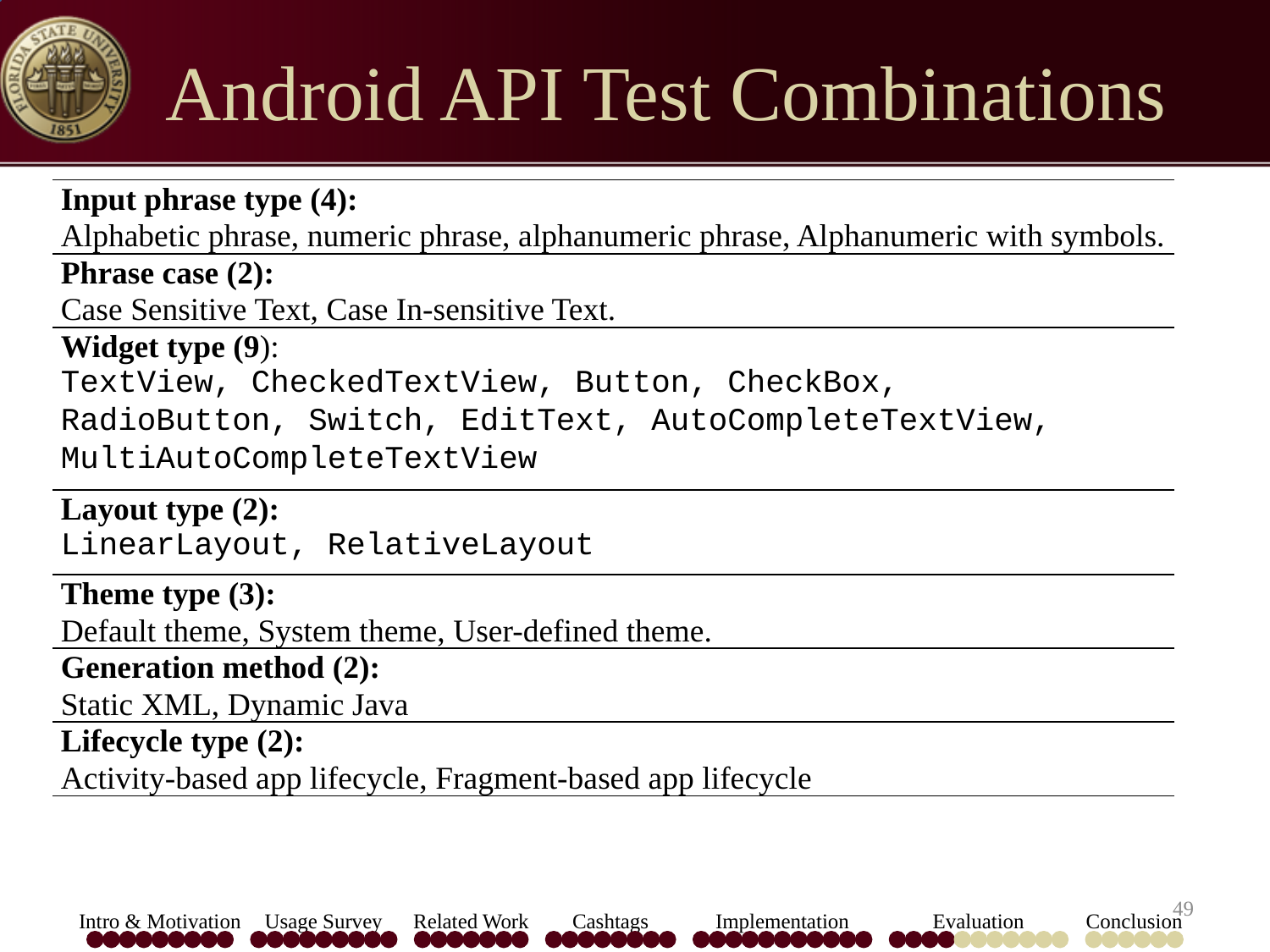

# Android API Test Combinations
| Input phrase type (4): Alphabetic phrase, numeric phrase, alphanumeric phrase, Alphanumeric with symbols. |
| --- |
| Phrase case (2): Case Sensitive Text, Case In-sensitive Text. |
| Widget type (9): TextView, CheckedTextView, Button, CheckBox, RadioButton, Switch, EditText, AutoCompleteTextView, MultiAutoCompleteTextView |
| Layout type (2): LinearLayout, RelativeLayout |
| Theme type (3): Default theme, System theme, User-defined theme. |
| Generation method (2): Static XML, Dynamic Java |
| Lifecycle type (2): Activity-based app lifecycle, Fragment-based app lifecycle |
49
Intro & Motivation
Usage Survey
Related Work
Cashtags
Implementation
Evaluation
Conclusion